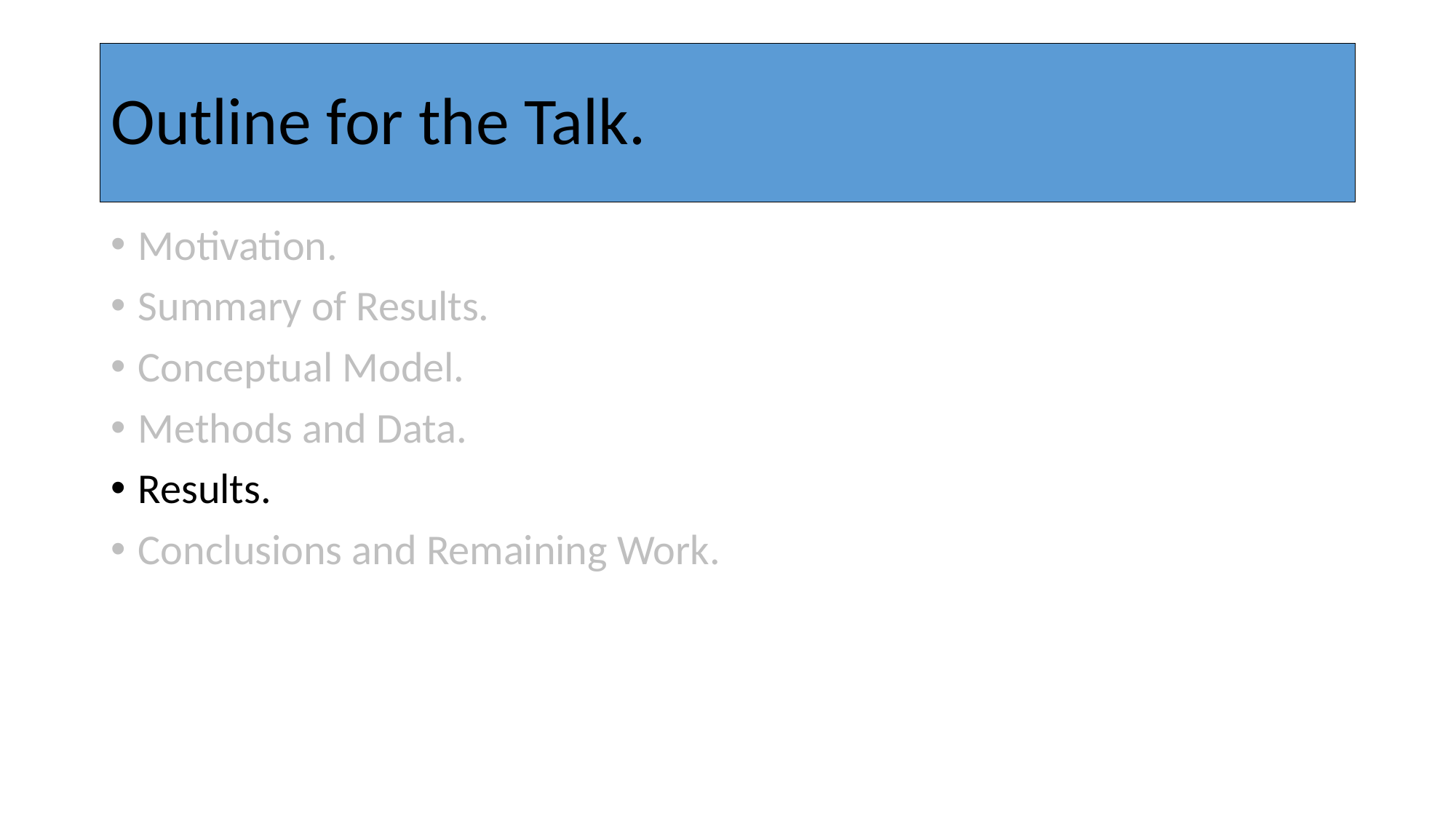

# Outline for the Talk.
Motivation.
Summary of Results.
Conceptual Model.
Methods and Data.
Results.
Conclusions and Remaining Work.